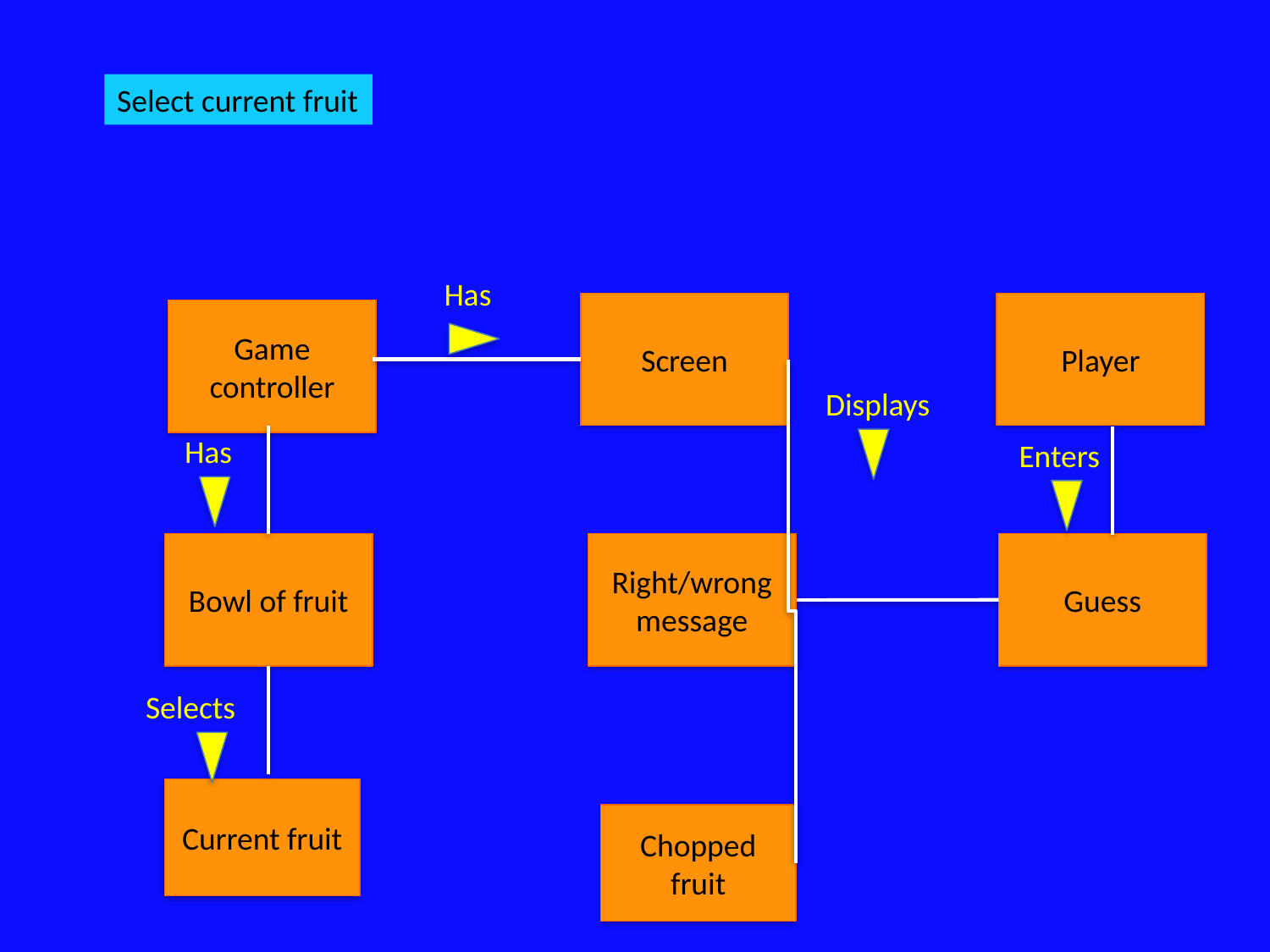

Select current fruit
Has

Screen
Player
Game controller
Displays
Has

Enters

Bowl of fruit
Right/wrong message
Guess
Selects

Current fruit
Chopped fruit